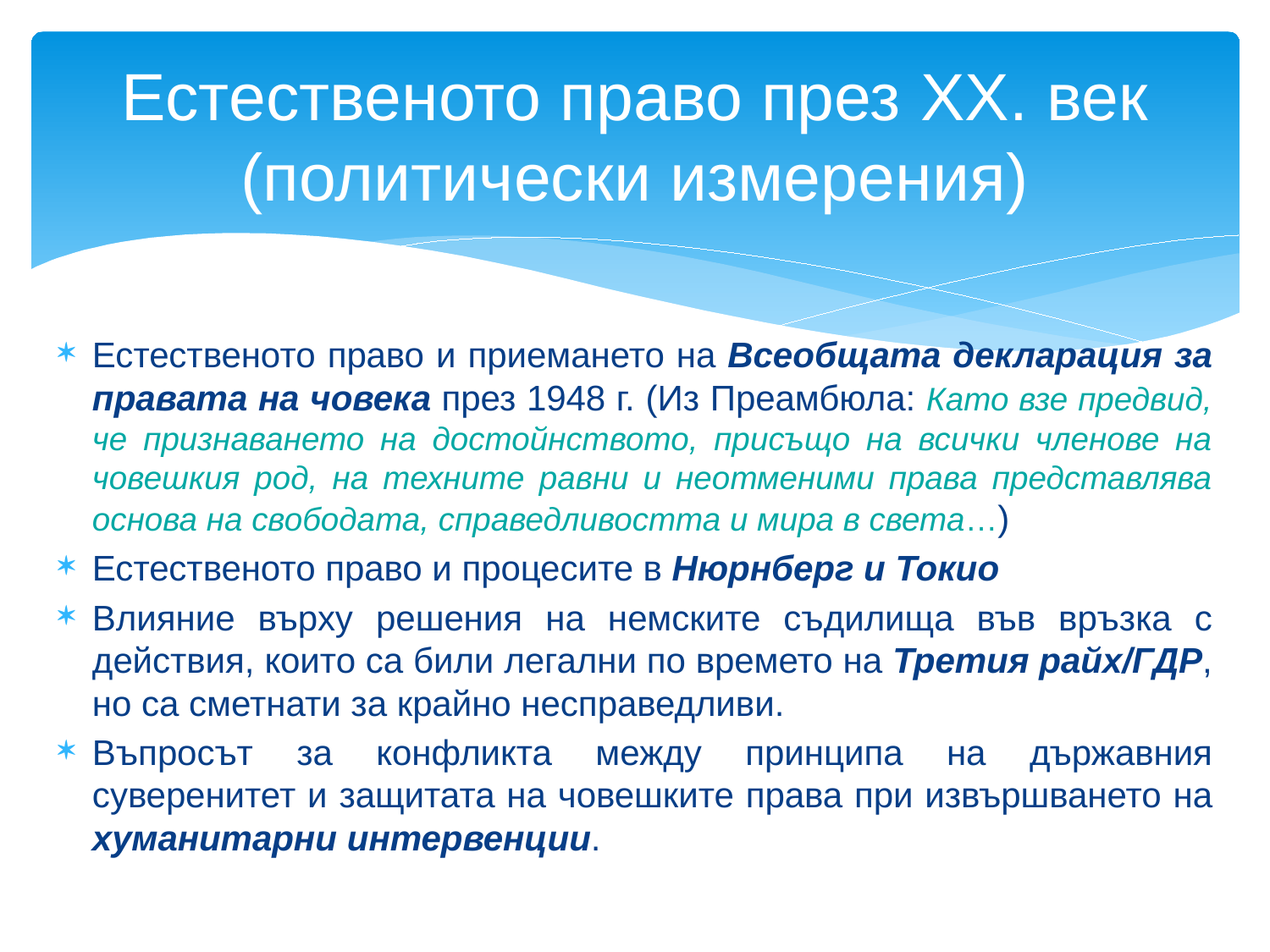

# Естественото право през XX. век (политически измерения)
Естественото право и приемането на Всеобщата декларация за правата на човека през 1948 г. (Из Преамбюла: Като взе предвид, че признаването на достойнството, присъщо на всички членове на човешкия род, на техните равни и неотменими права представлява основа на свободата, справедливостта и мира в света…)
Естественото право и процесите в Нюрнберг и Токио
Влияние върху решения на немските съдилища във връзка с действия, които са били легални по времето на Третия райх/ГДР, но са сметнати за крайно несправедливи.
Въпросът за конфликта между принципа на държавния суверенитет и защитата на човешките права при извършването на хуманитарни интервенции.